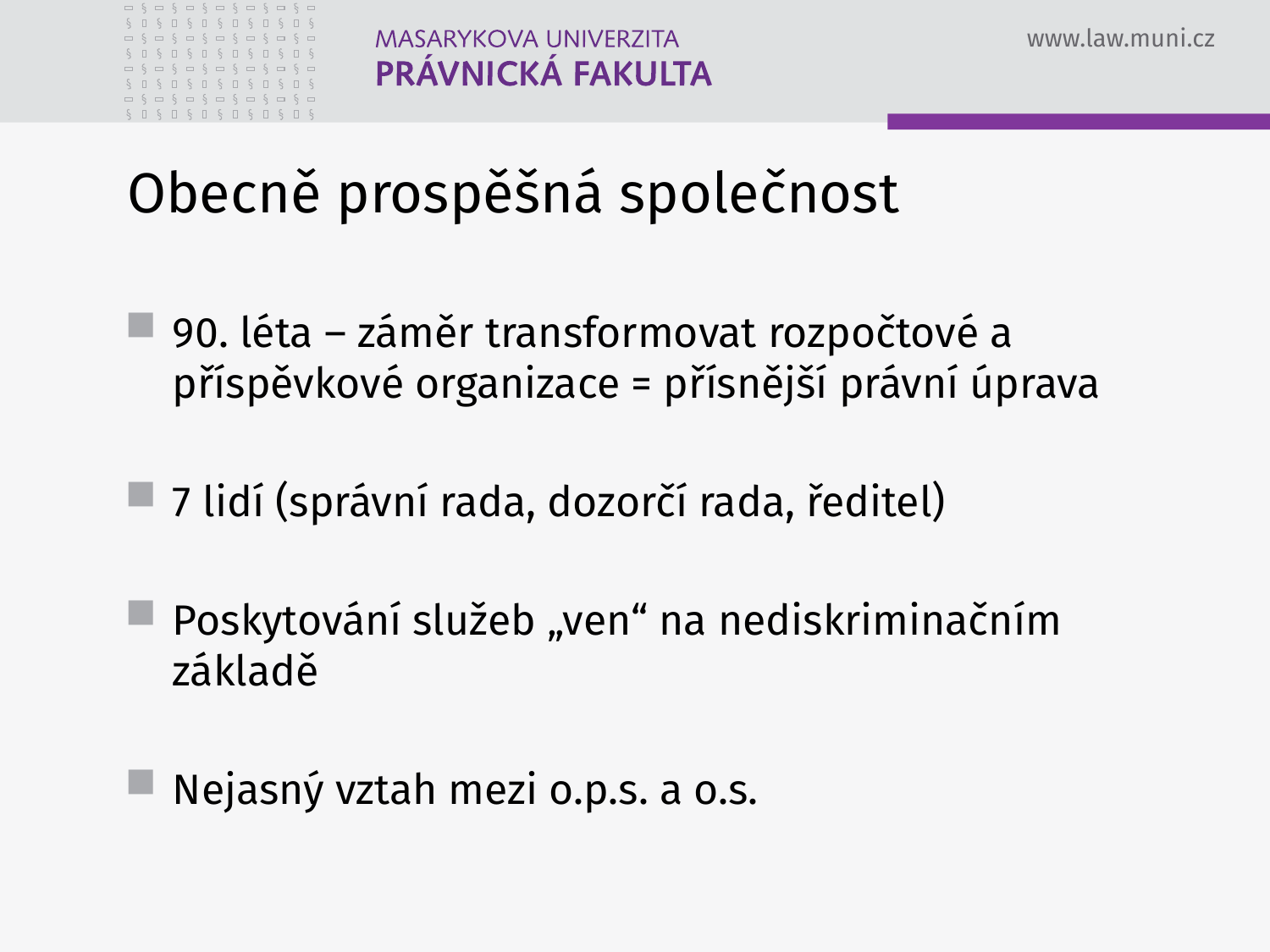

# Obecně prospěšná společnost

90. léta – záměr transformovat rozpočtové a příspěvkové organizace = přísnější právní úprava

7 lidí (správní rada, dozorčí rada, ředitel)

Poskytování služeb „ven“ na nediskriminačním základě

Nejasný vztah mezi o.p.s. a o.s.